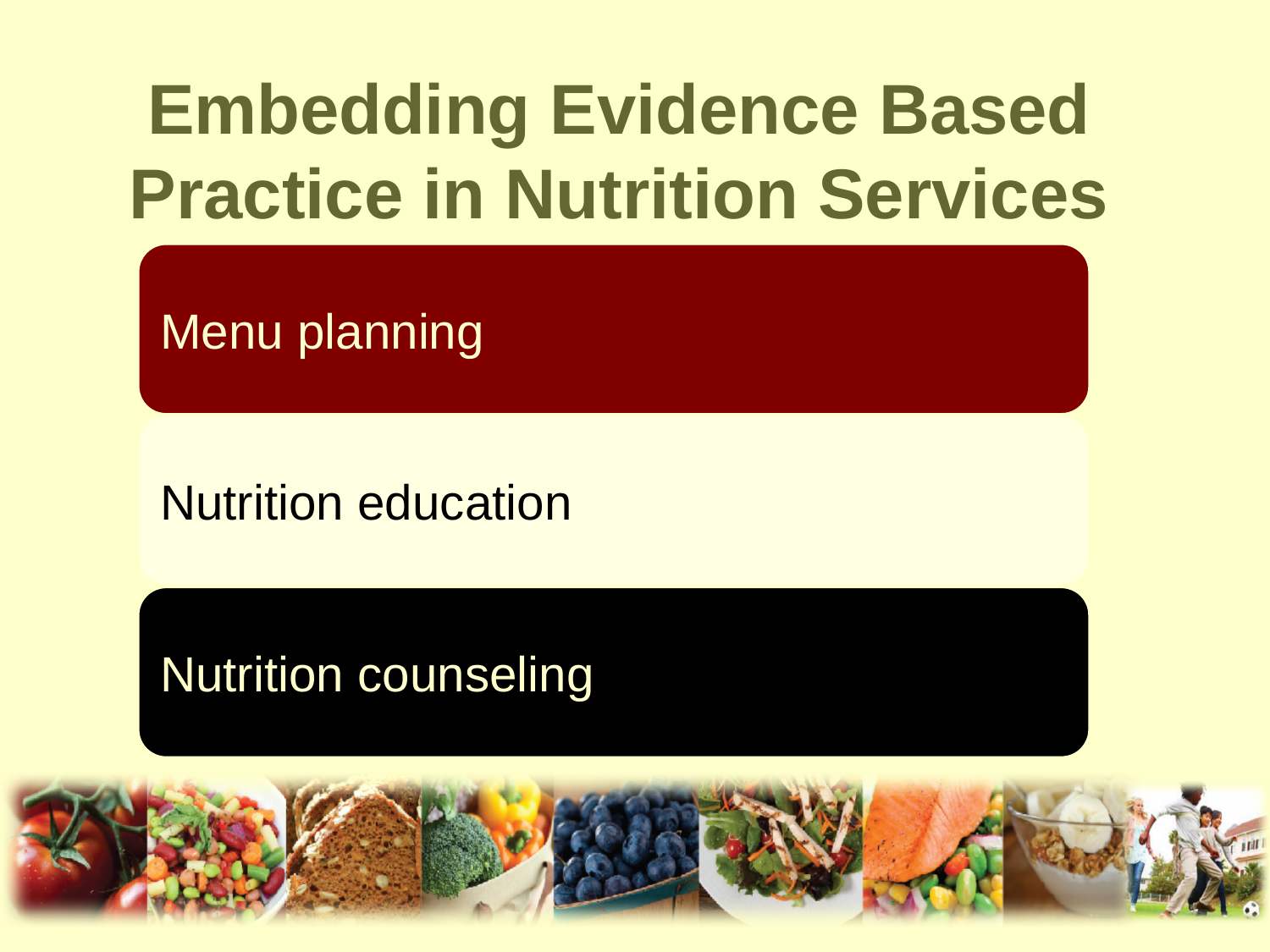

# Embedding Evidence Based Practice in Nutrition Services
Menu planning
Nutrition education
Nutrition counseling